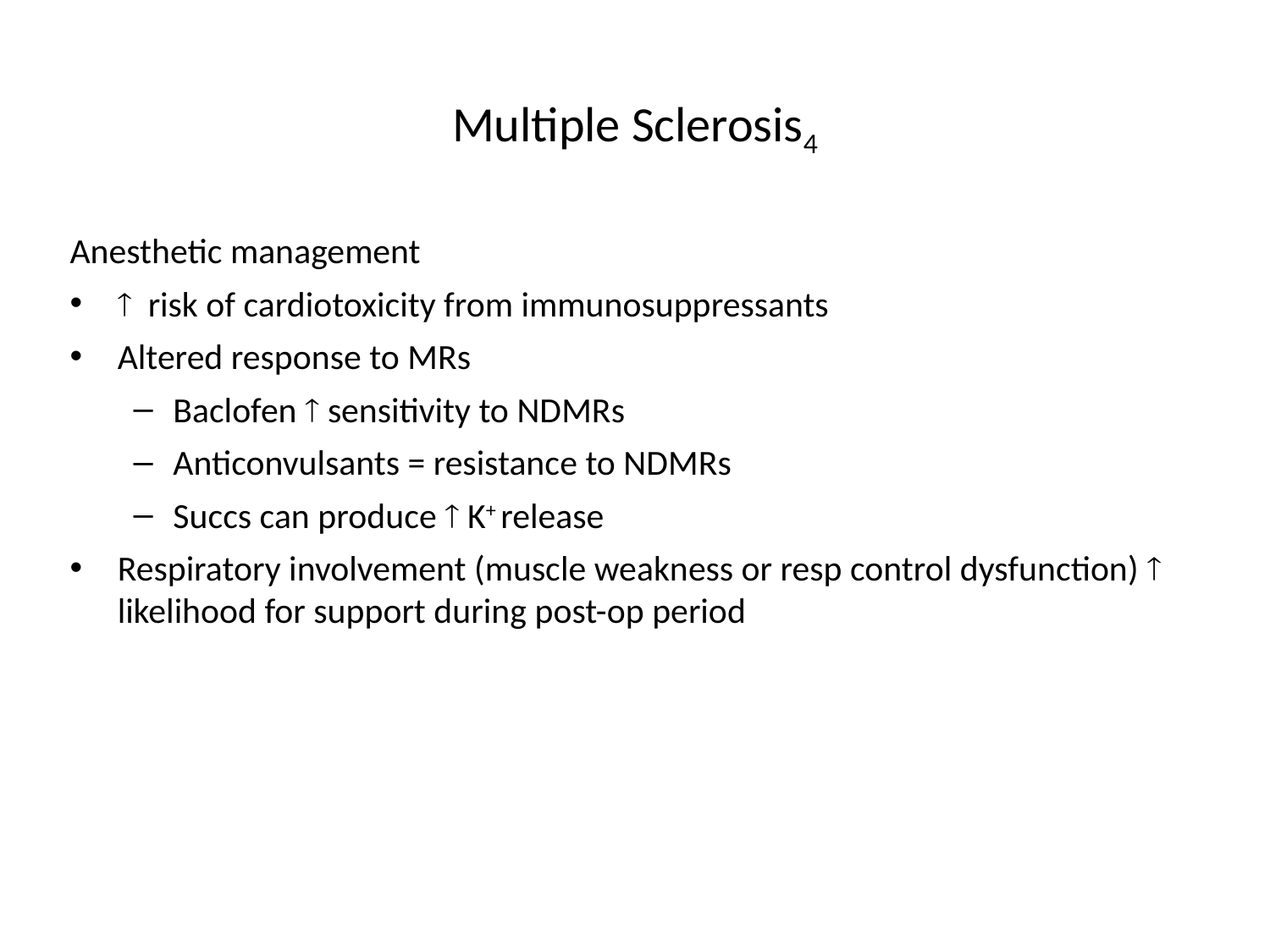

# Multiple Sclerosis4
Anesthetic management
­  risk of cardiotoxicity from immunosuppressants
Altered response to MRs
Baclofen ­ sensitivity to NDMRs
Anticonvulsants = resistance to NDMRs
Succs can produce ­ K+ release
Respiratory involvement (muscle weakness or resp control dysfunction) ­ likelihood for support during post-op period